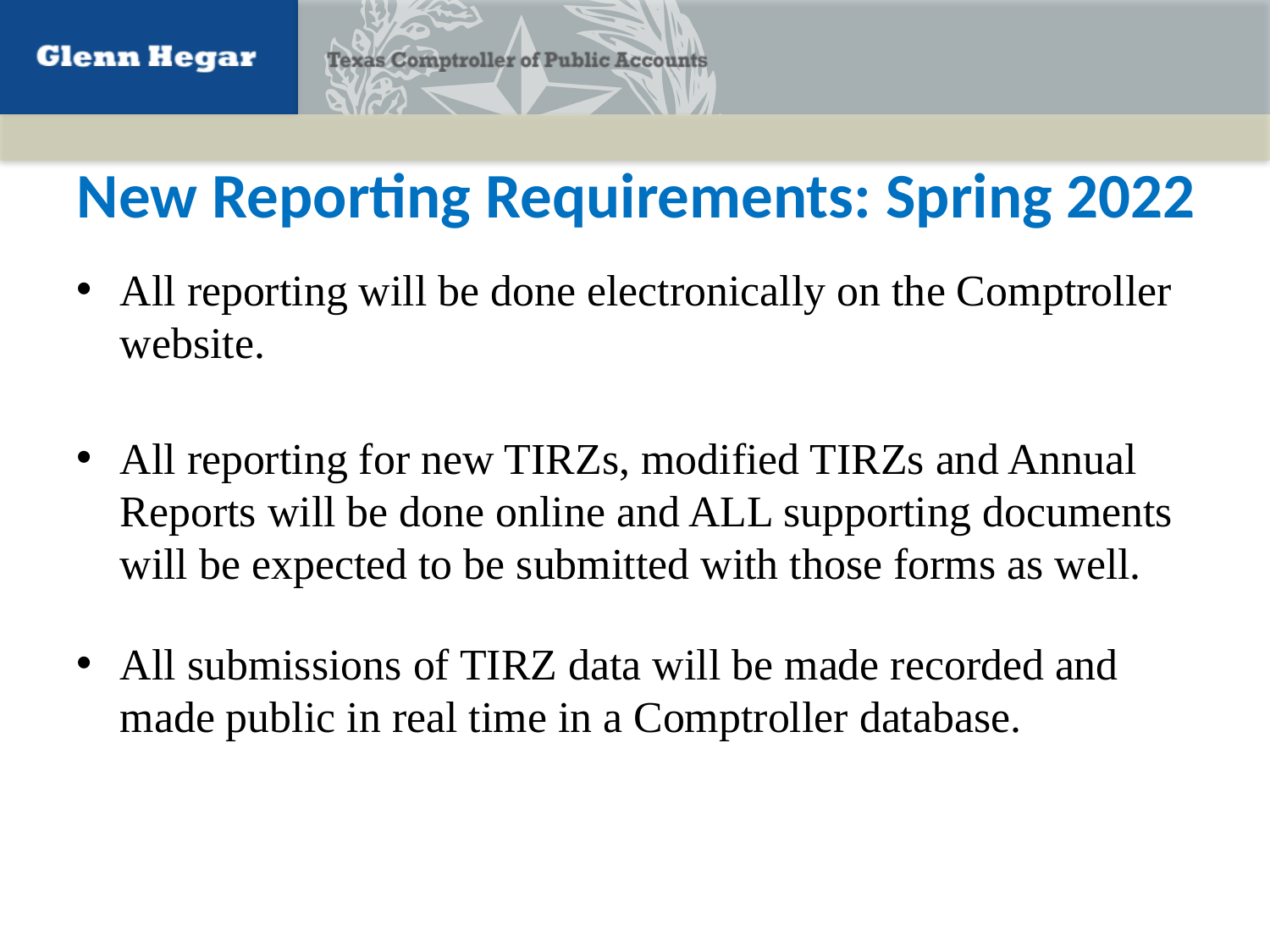

# New Reporting Requirements: Spring 2022
All reporting will be done electronically on the Comptroller website.

All reporting for new TIRZs, modified TIRZs and Annual Reports will be done online and ALL supporting documents will be expected to be submitted with those forms as well.

All submissions of TIRZ data will be made recorded and made public in real time in a Comptroller database.